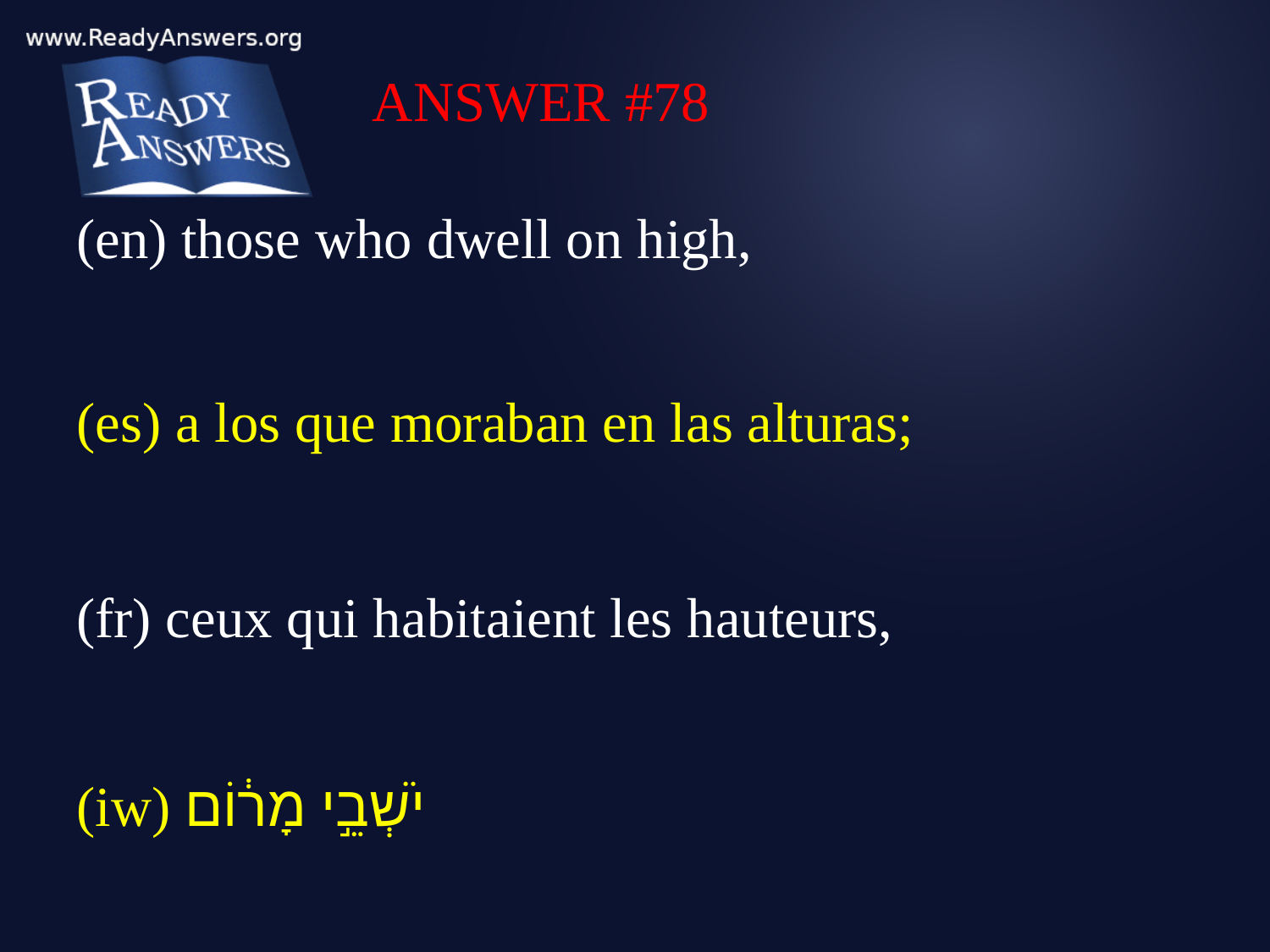

ANSWER #78
(en) those who dwell on high,
(es) a los que moraban en las alturas;
(fr) ceux qui habitaient les hauteurs,
(iw) יֹשְׁבֵ֣י מָר֔וֹם